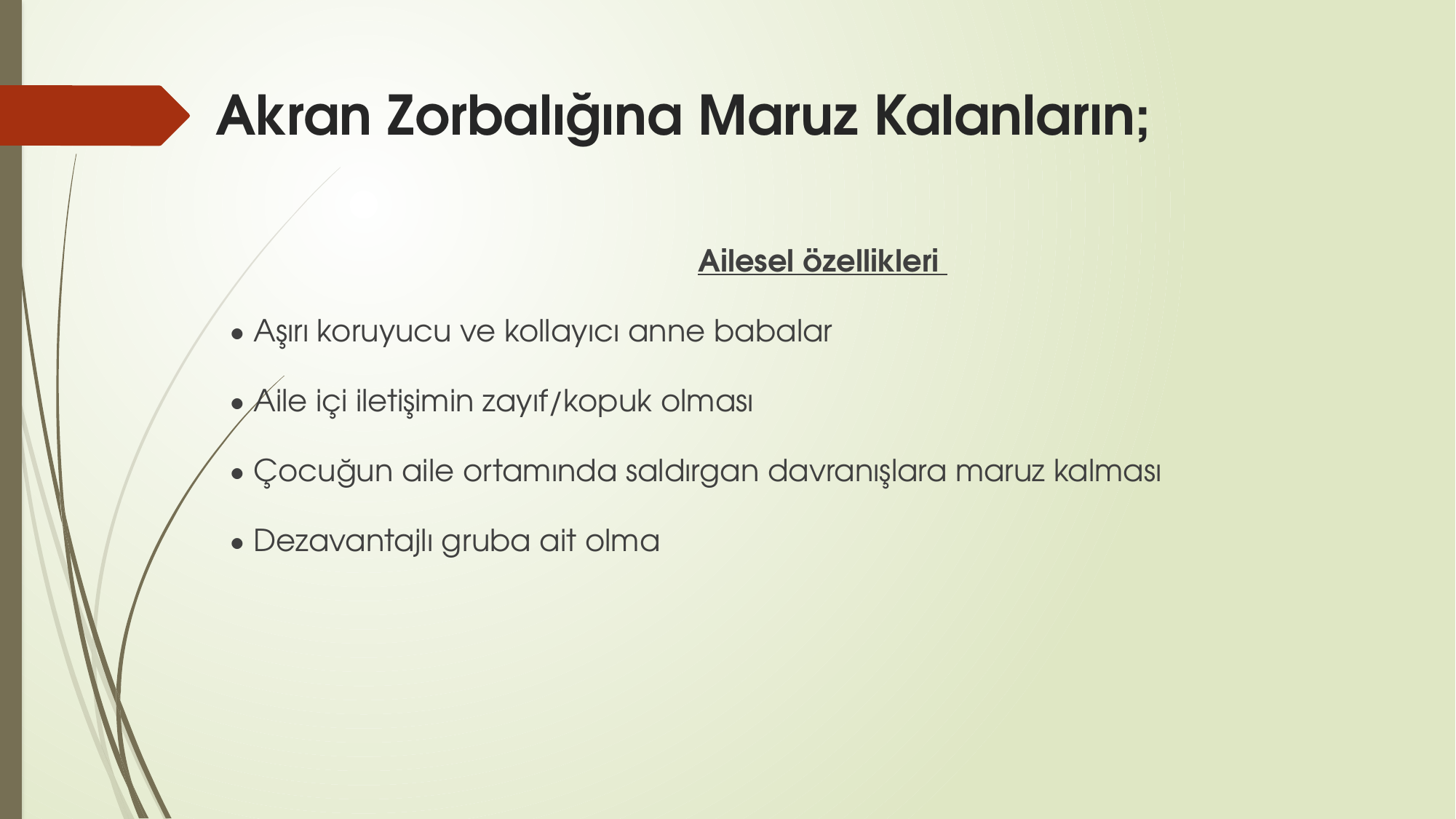

# Akran Zorbalığına Maruz Kalanların;
Ailesel özellikleri
• Aşırı koruyucu ve kollayıcı anne babalar
• Aile içi iletişimin zayıf/kopuk olması
• Çocuğun aile ortamında saldırgan davranışlara maruz kalması
• Dezavantajlı gruba ait olma